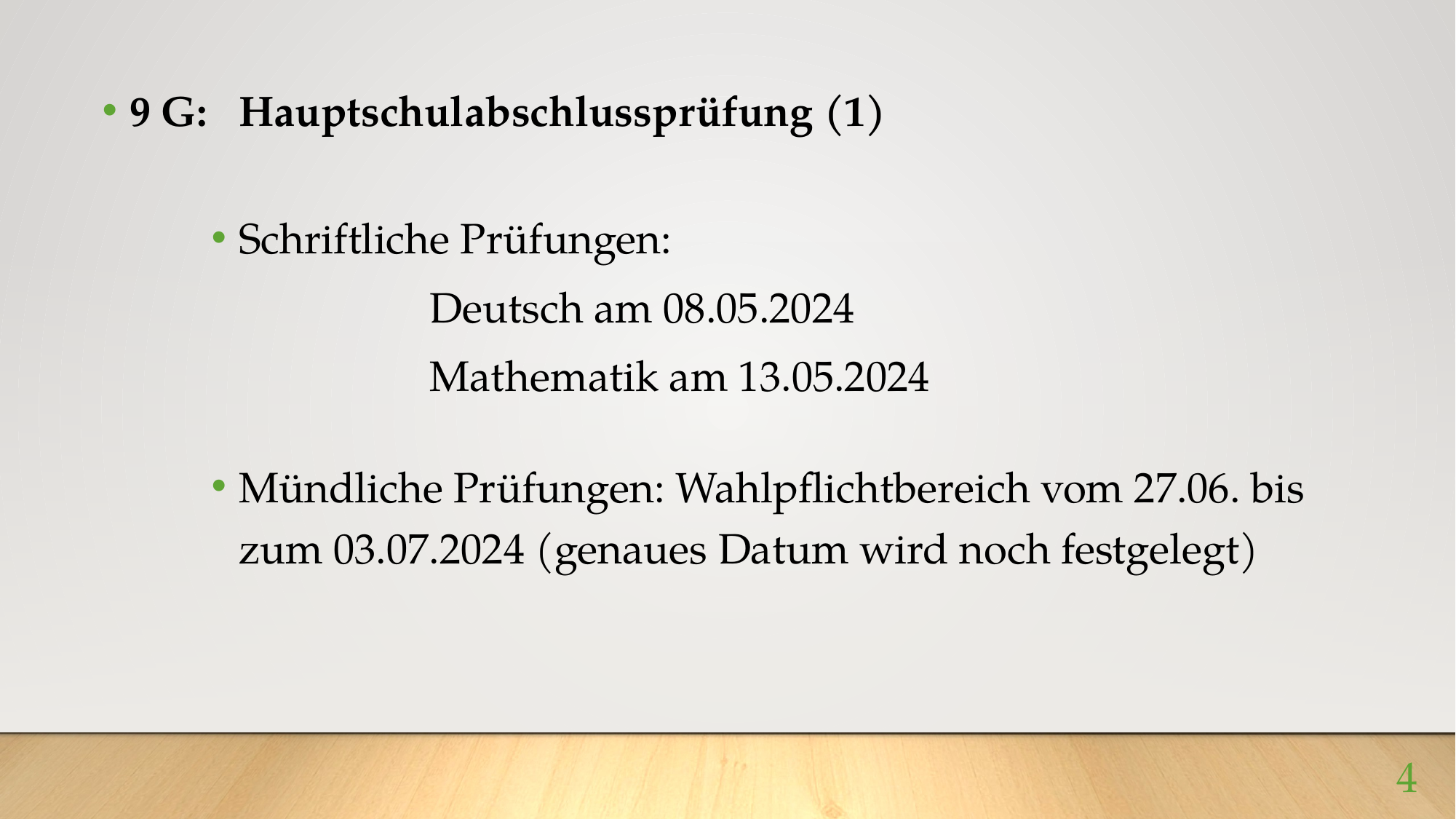

9 G:	Hauptschulabschlussprüfung (1)

Schriftliche Prüfungen:
		Deutsch am 08.05.2024
		Mathematik am 13.05.2024

Mündliche Prüfungen: Wahlpflichtbereich vom 27.06. bis zum 03.07.2024 (genaues Datum wird noch festgelegt)
4